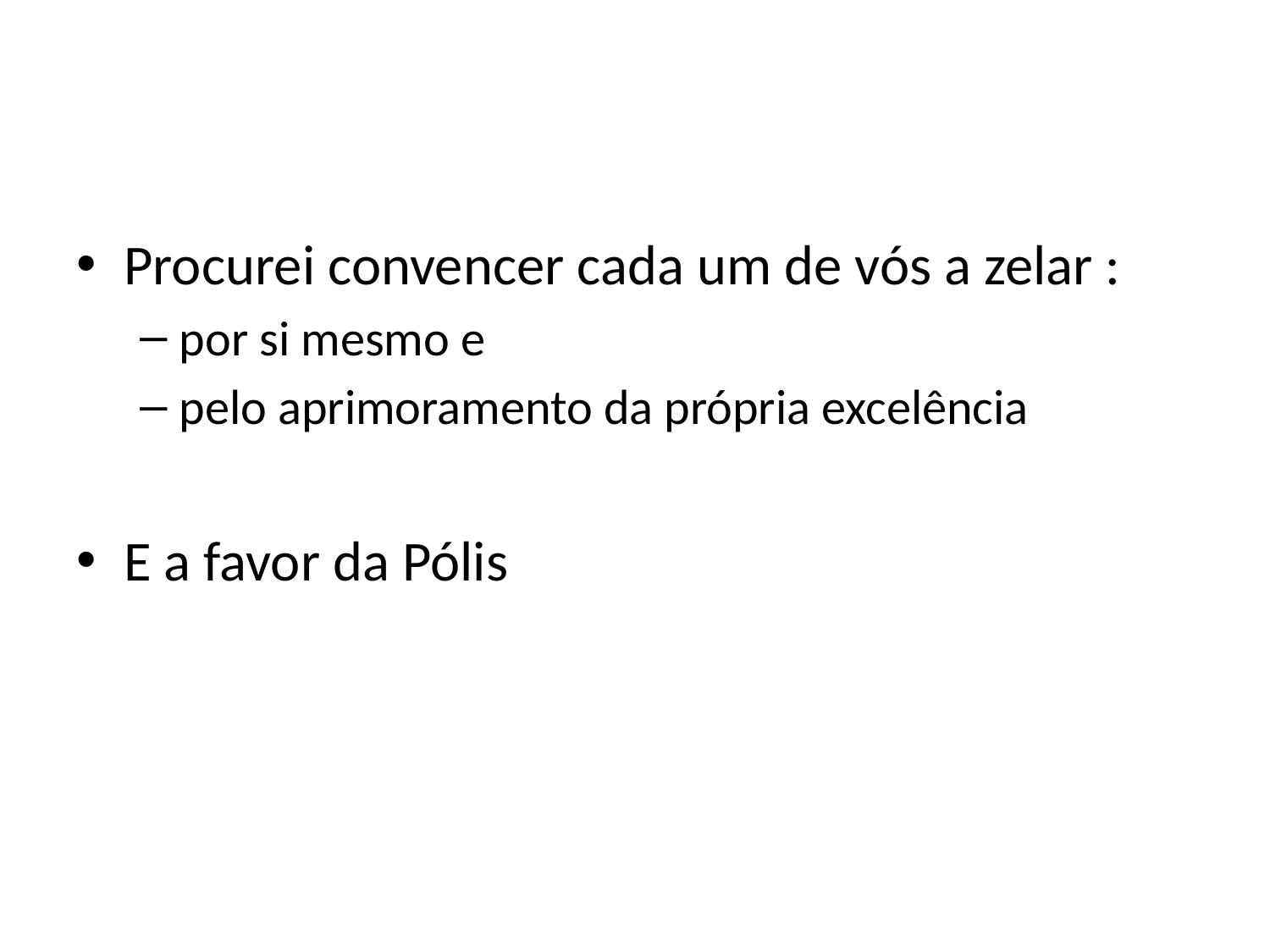

Procurei convencer cada um de vós a zelar :
por si mesmo e
pelo aprimoramento da própria excelência

E a favor da Pólis